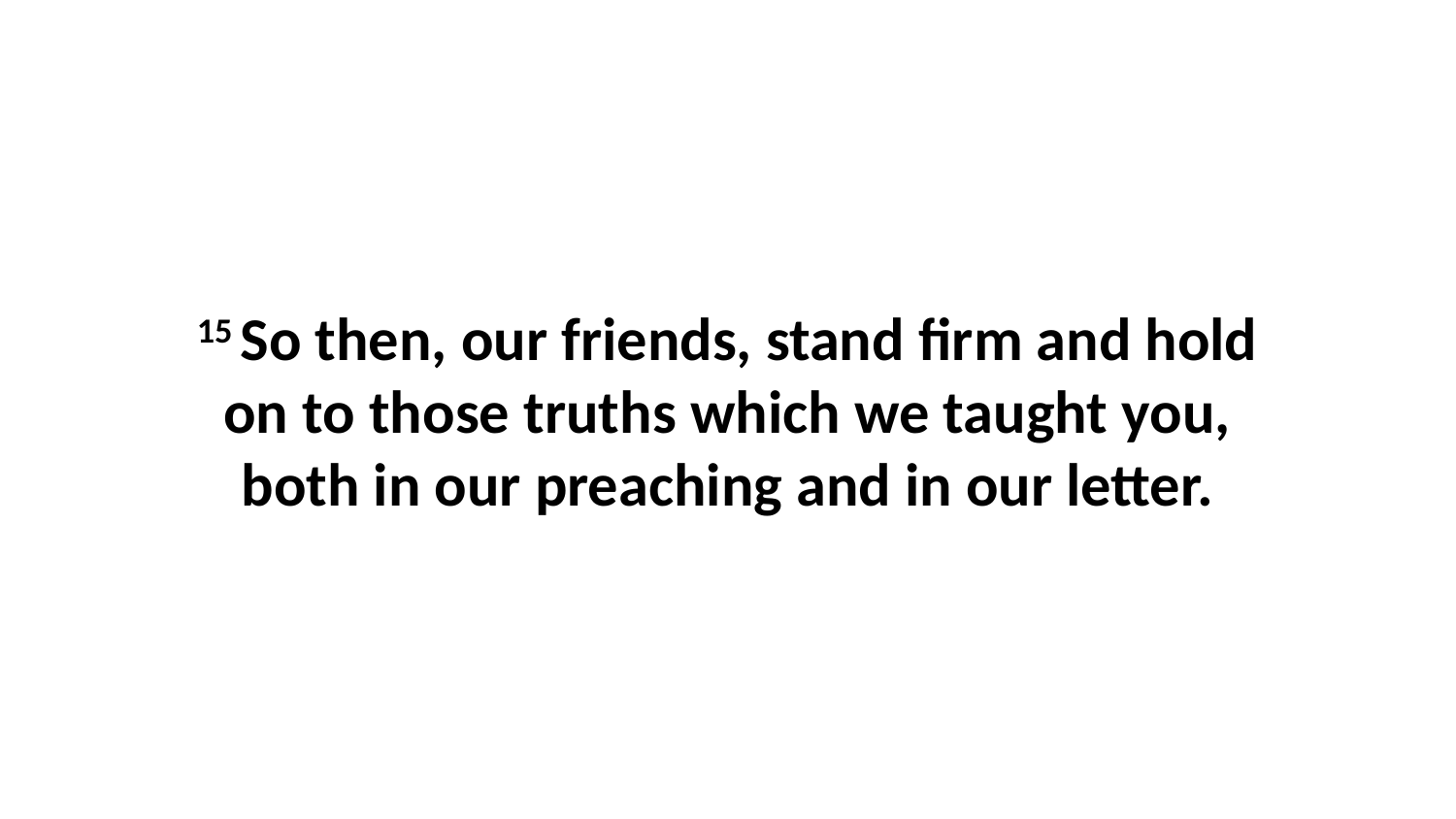

15 So then, our friends, stand firm and hold on to those truths which we taught you, both in our preaching and in our letter.